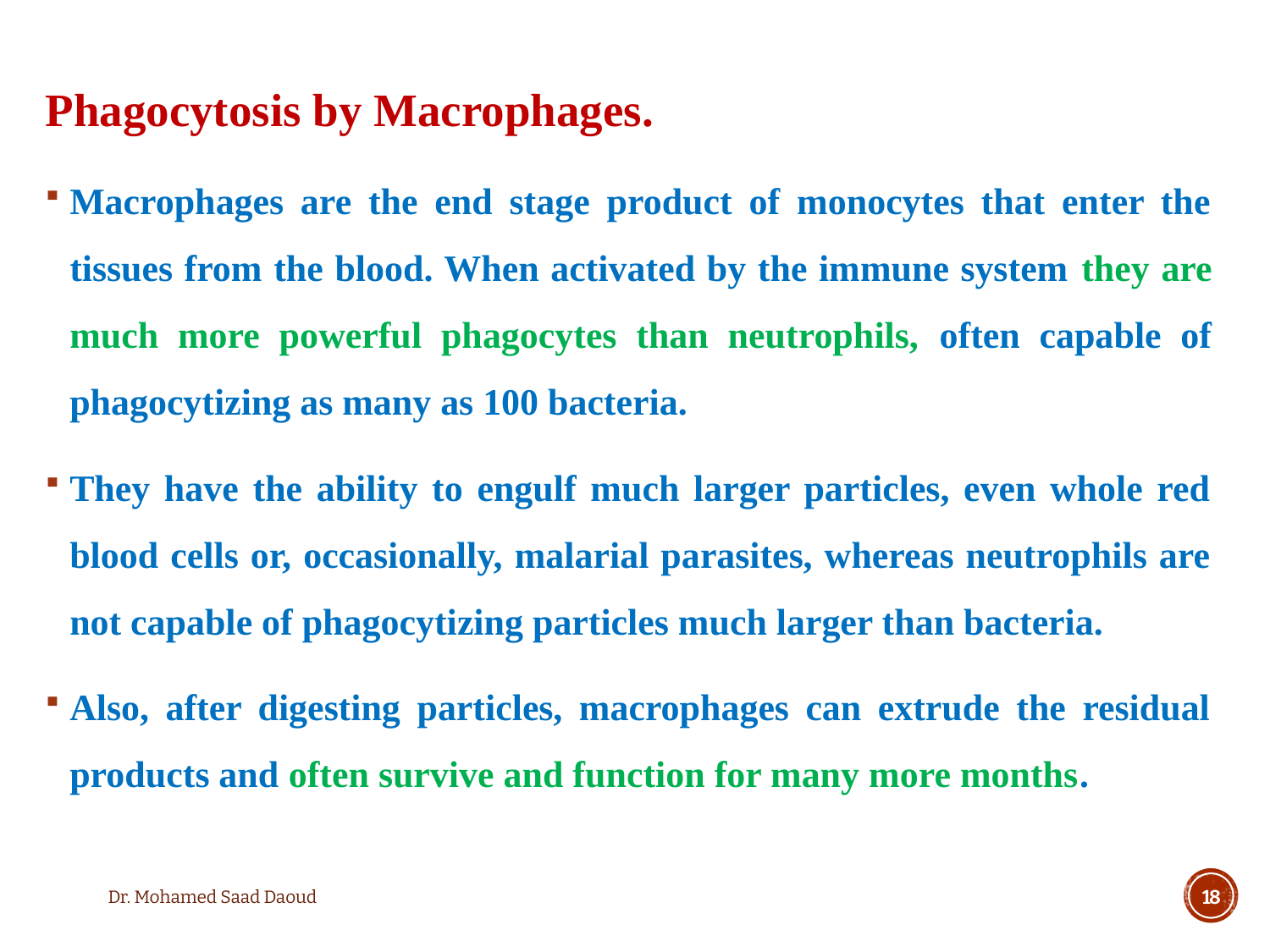

Phagocytosis by Macrophages.
Macrophages are the end stage product of monocytes that enter the tissues from the blood. When activated by the immune system they are much more powerful phagocytes than neutrophils, often capable of phagocytizing as many as 100 bacteria.
They have the ability to engulf much larger particles, even whole red blood cells or, occasionally, malarial parasites, whereas neutrophils are not capable of phagocytizing particles much larger than bacteria.
Also, after digesting particles, macrophages can extrude the residual products and often survive and function for many more months.

Dr. Mohamed Saad Daoud
18